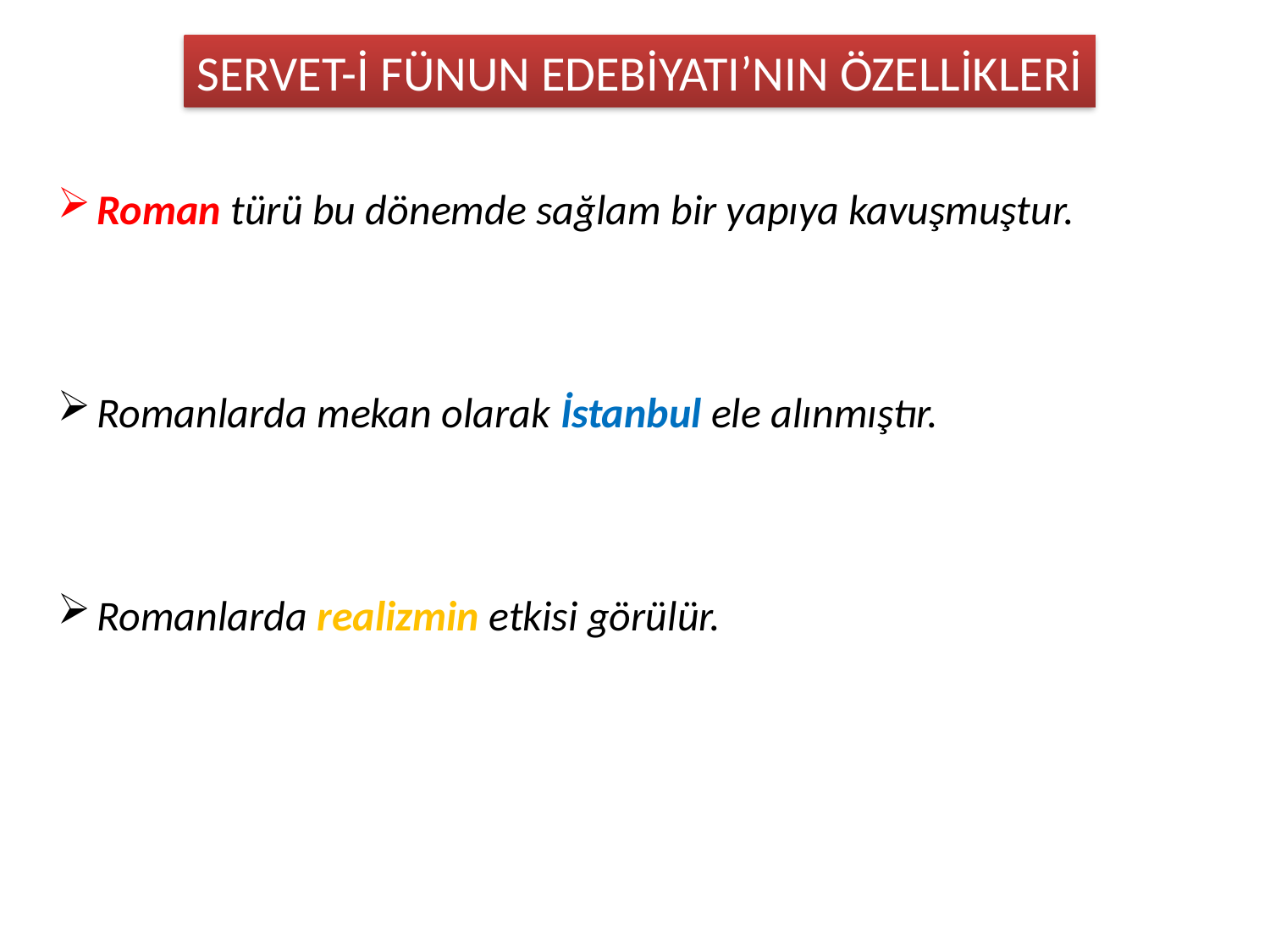

SERVET-İ FÜNUN EDEBİYATI’NIN ÖZELLİKLERİ
Roman türü bu dönemde sağlam bir yapıya kavuşmuştur.

Romanlarda mekan olarak İstanbul ele alınmıştır.

Romanlarda realizmin etkisi görülür.